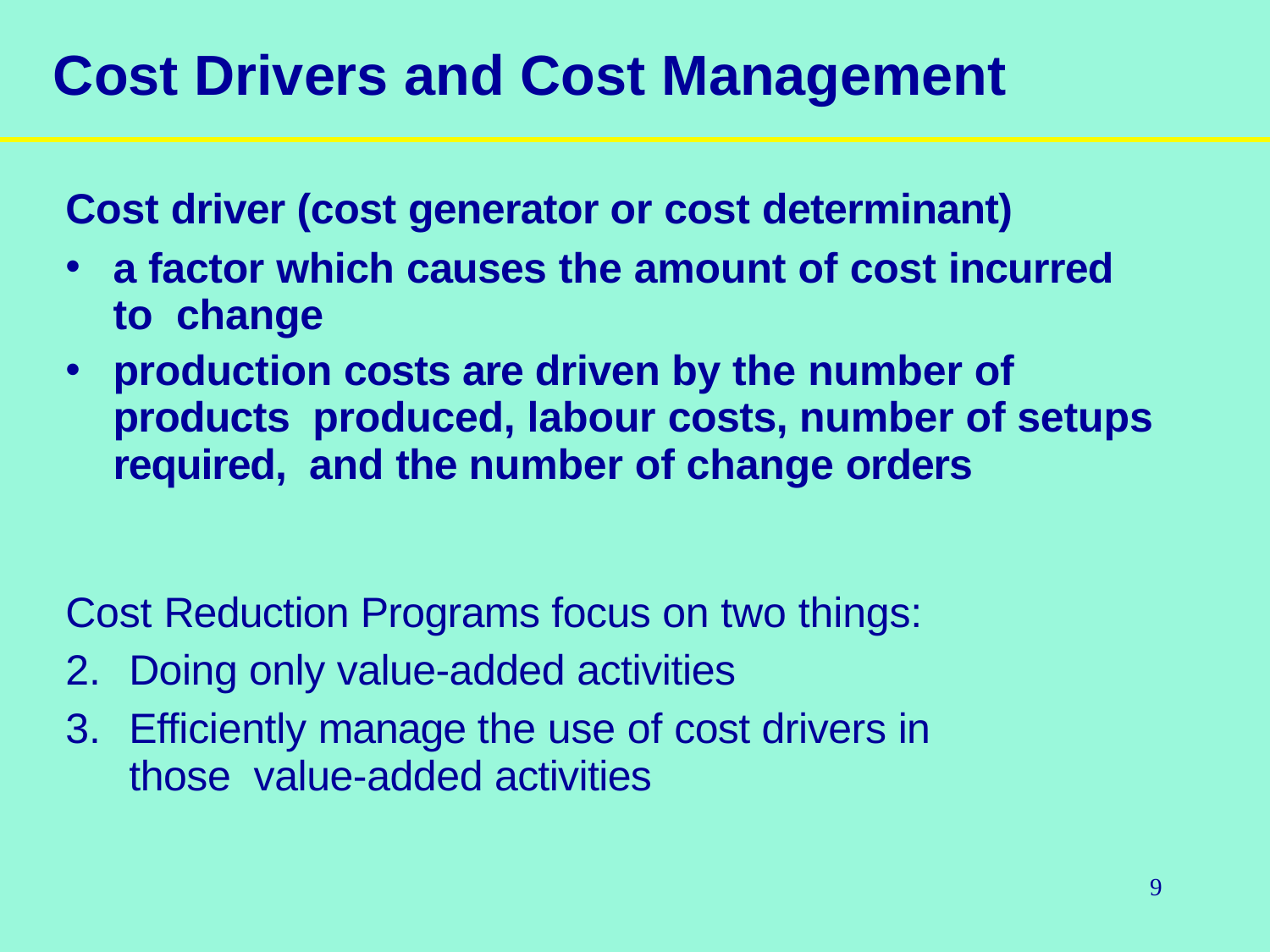

# Cost Drivers and Cost Management
Cost driver (cost generator or cost determinant)
a factor which causes the amount of cost incurred to  change
production costs are driven by the number of products  produced, labour costs, number of setups required,  and the number of change orders

Cost Reduction Programs focus on two things:
Doing only value-added activities
Efficiently manage the use of cost drivers in those  value-added activities
9